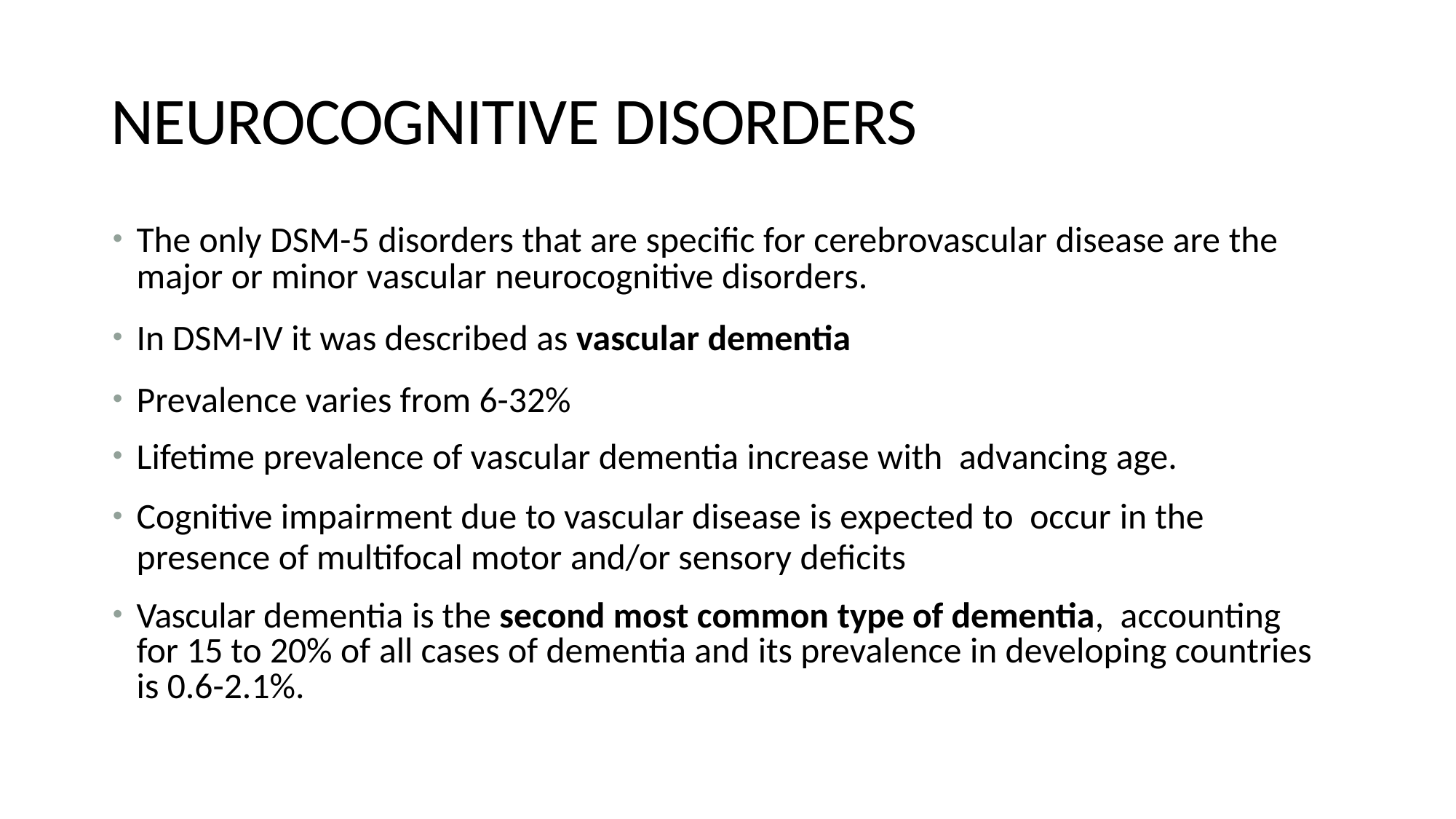

# NEUROCOGNITIVE DISORDERS
The only DSM-5 disorders that are specific for cerebrovascular disease are the major or minor vascular neurocognitive disorders.
In DSM-IV it was described as vascular dementia
Prevalence varies from 6-32%
Lifetime prevalence of vascular dementia increase with  advancing age.
Cognitive impairment due to vascular disease is expected to  occur in the presence of multifocal motor and/or sensory deficits
Vascular dementia is the second most common type of dementia,  accounting for 15 to 20% of all cases of dementia and its prevalence in developing countries is 0.6-2.1%.